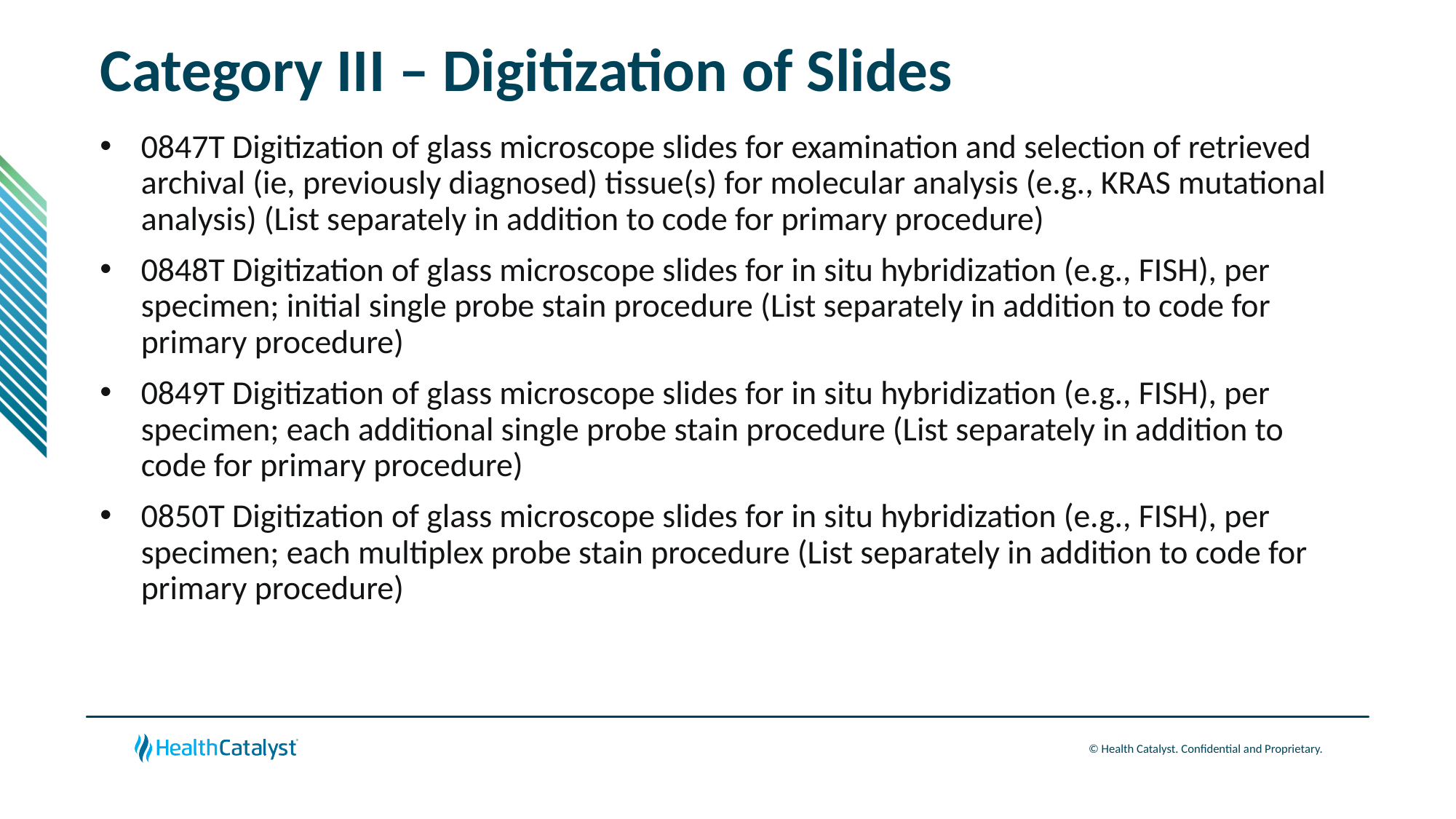

# Category III – Digitization of Slides
0847T Digitization of glass microscope slides for examination and selection of retrieved archival (ie, previously diagnosed) tissue(s) for molecular analysis (e.g., KRAS mutational analysis) (List separately in addition to code for primary procedure)
0848T Digitization of glass microscope slides for in situ hybridization (e.g., FISH), per specimen; initial single probe stain procedure (List separately in addition to code for primary procedure)
0849T Digitization of glass microscope slides for in situ hybridization (e.g., FISH), per specimen; each additional single probe stain procedure (List separately in addition to code for primary procedure)
0850T Digitization of glass microscope slides for in situ hybridization (e.g., FISH), per specimen; each multiplex probe stain procedure (List separately in addition to code for primary procedure)